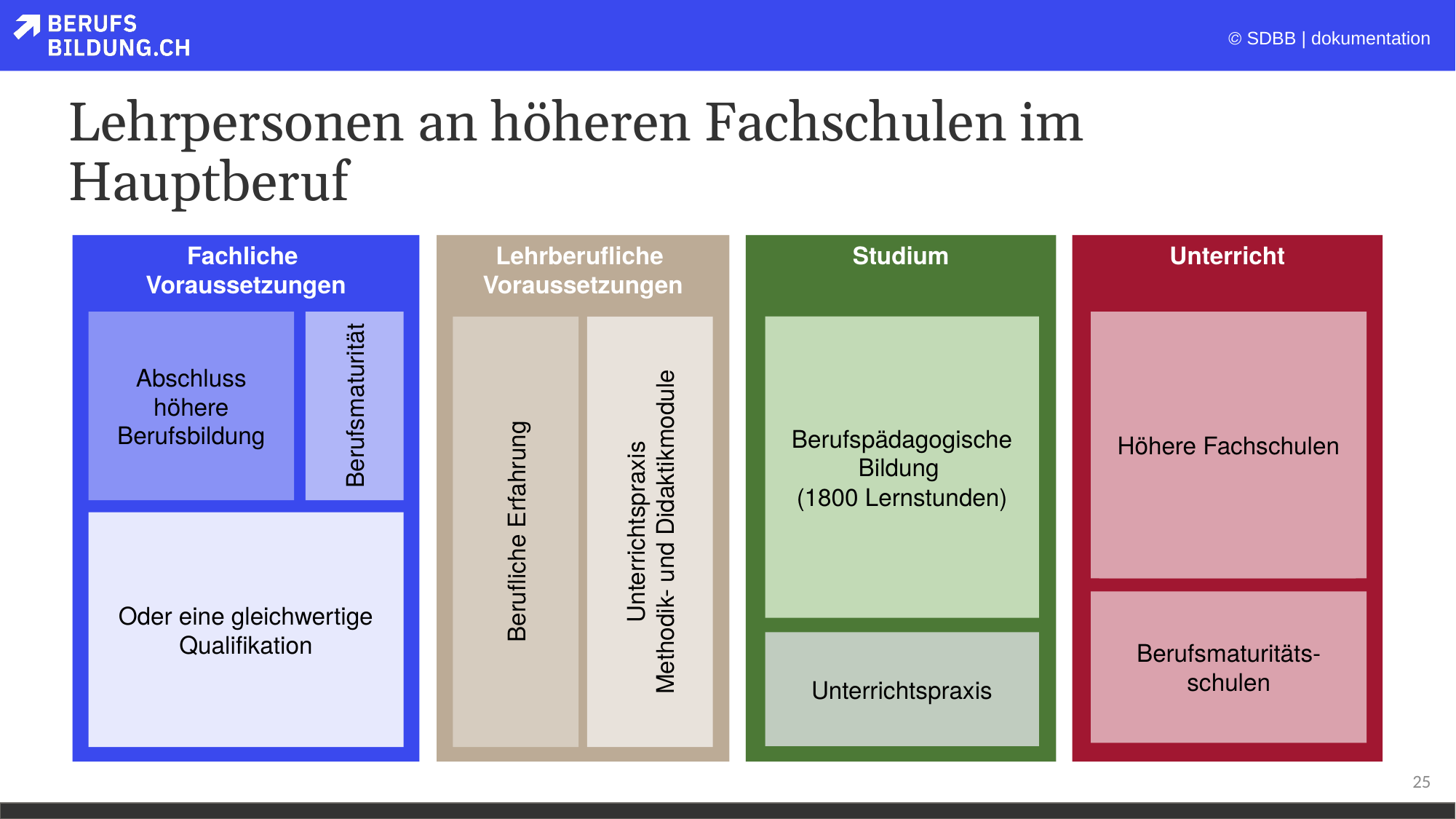

# Lehrpersonen an höheren Fachschulen im Hauptberuf
Studium
Unterricht
Lehrberufliche
Voraussetzungen
Fachliche
Voraussetzungen

Höhere Fachschulen
Höhere Fachschulen
Abschluss höhere Berufsbildung
Berufsmaturität
Berufspädagogische Bildung
(1800 Lernstunden)
Berufliche Erfahrung
Unterrichtspraxis
Methodik- und Didaktikmodule
Oder eine gleichwertige Qualifikation
Berufsmaturitäts-schulen
Unterrichtspraxis
25